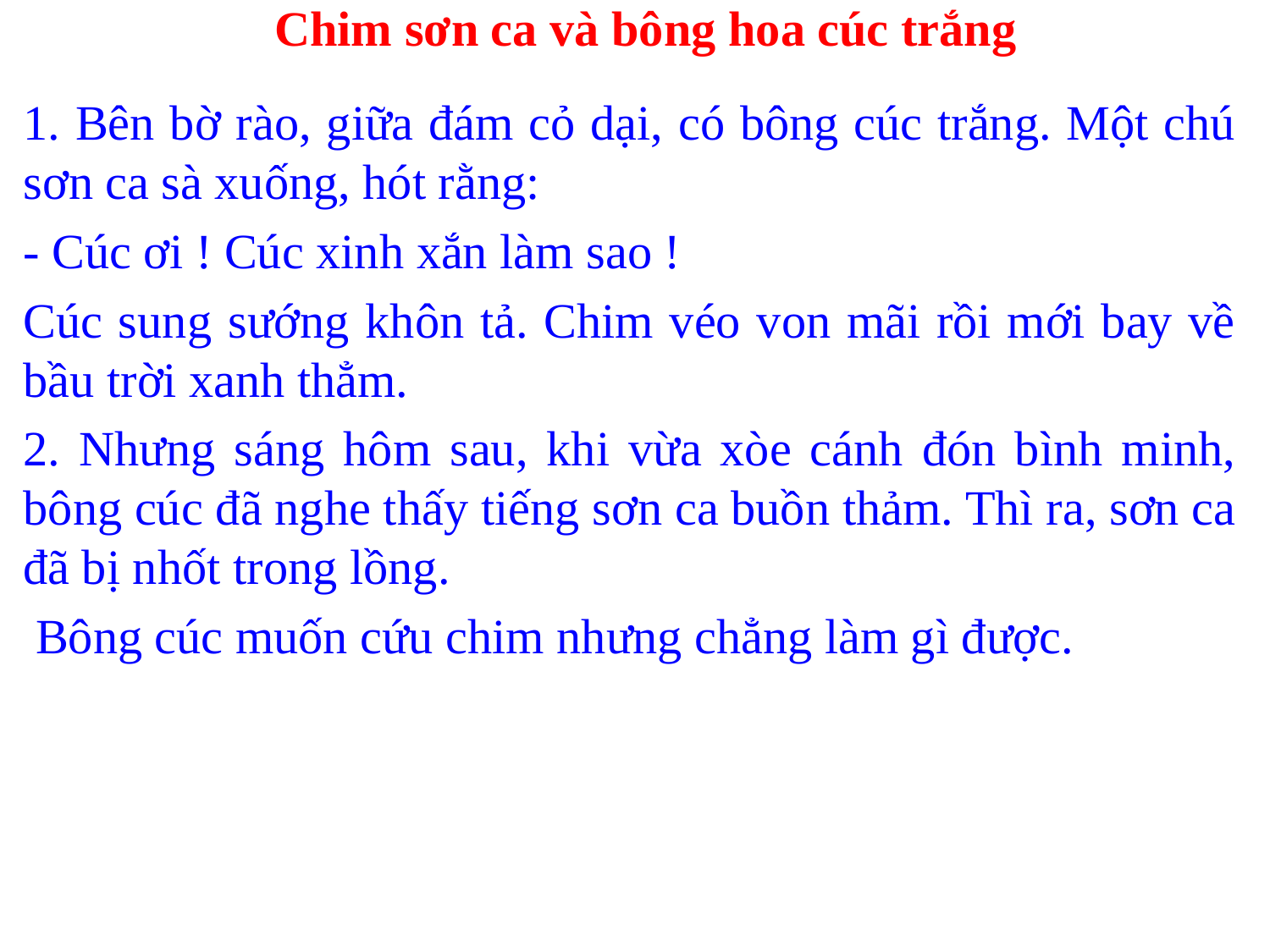

# Chim sơn ca và bông hoa cúc trắng
1. Bên bờ rào, giữa đám cỏ dại, có bông cúc trắng. Một chú sơn ca sà xuống, hót rằng:
- Cúc ơi ! Cúc xinh xắn làm sao !
Cúc sung sướng khôn tả. Chim véo von mãi rồi mới bay về bầu trời xanh thẳm.
2. Nhưng sáng hôm sau, khi vừa xòe cánh đón bình minh, bông cúc đã nghe thấy tiếng sơn ca buồn thảm. Thì ra, sơn ca đã bị nhốt trong lồng.
 Bông cúc muốn cứu chim nhưng chẳng làm gì được.